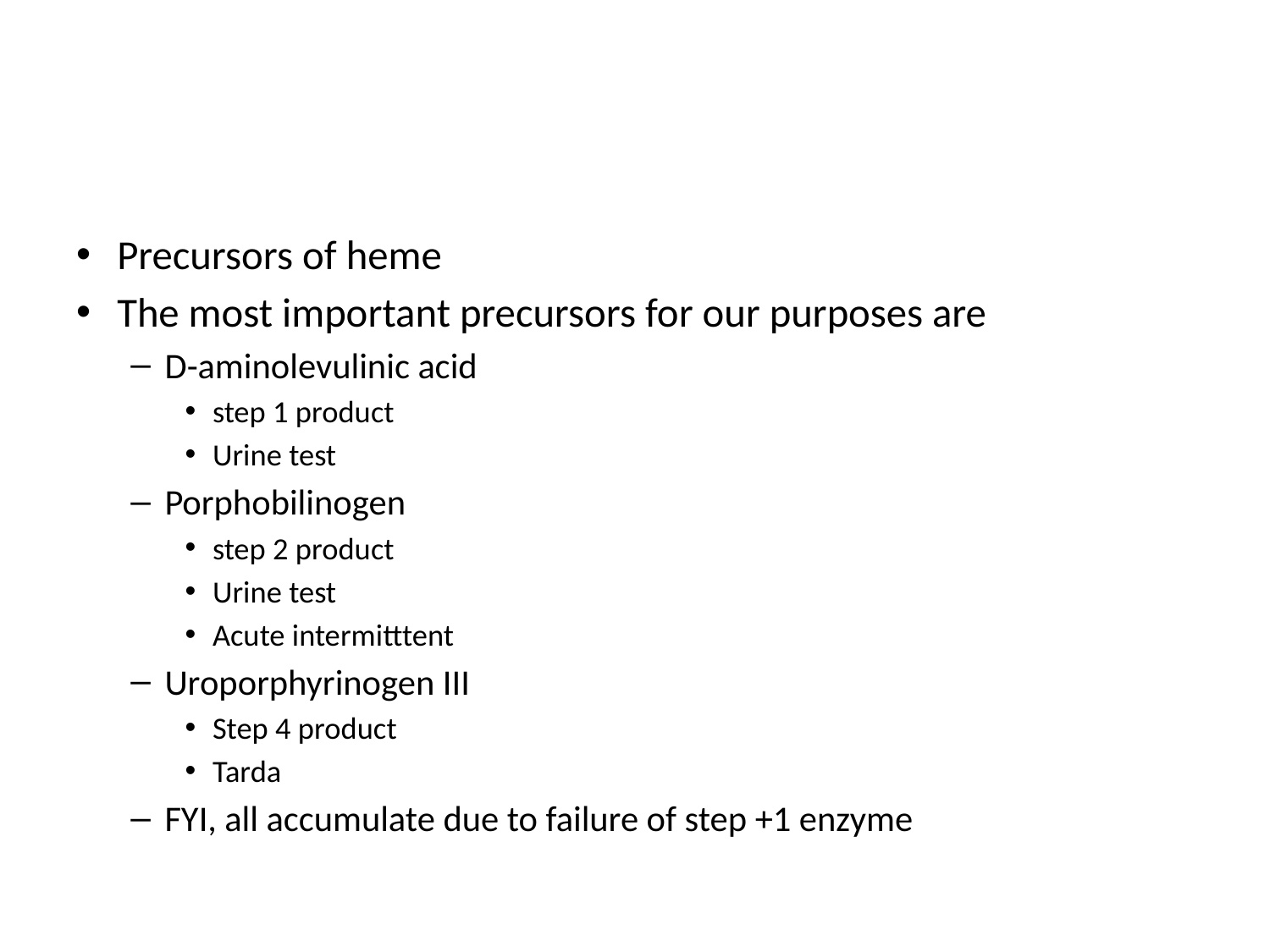

#
Precursors of heme
The most important precursors for our purposes are
D-aminolevulinic acid
step 1 product
Urine test
Porphobilinogen
step 2 product
Urine test
Acute intermitttent
Uroporphyrinogen III
Step 4 product
Tarda
FYI, all accumulate due to failure of step +1 enzyme